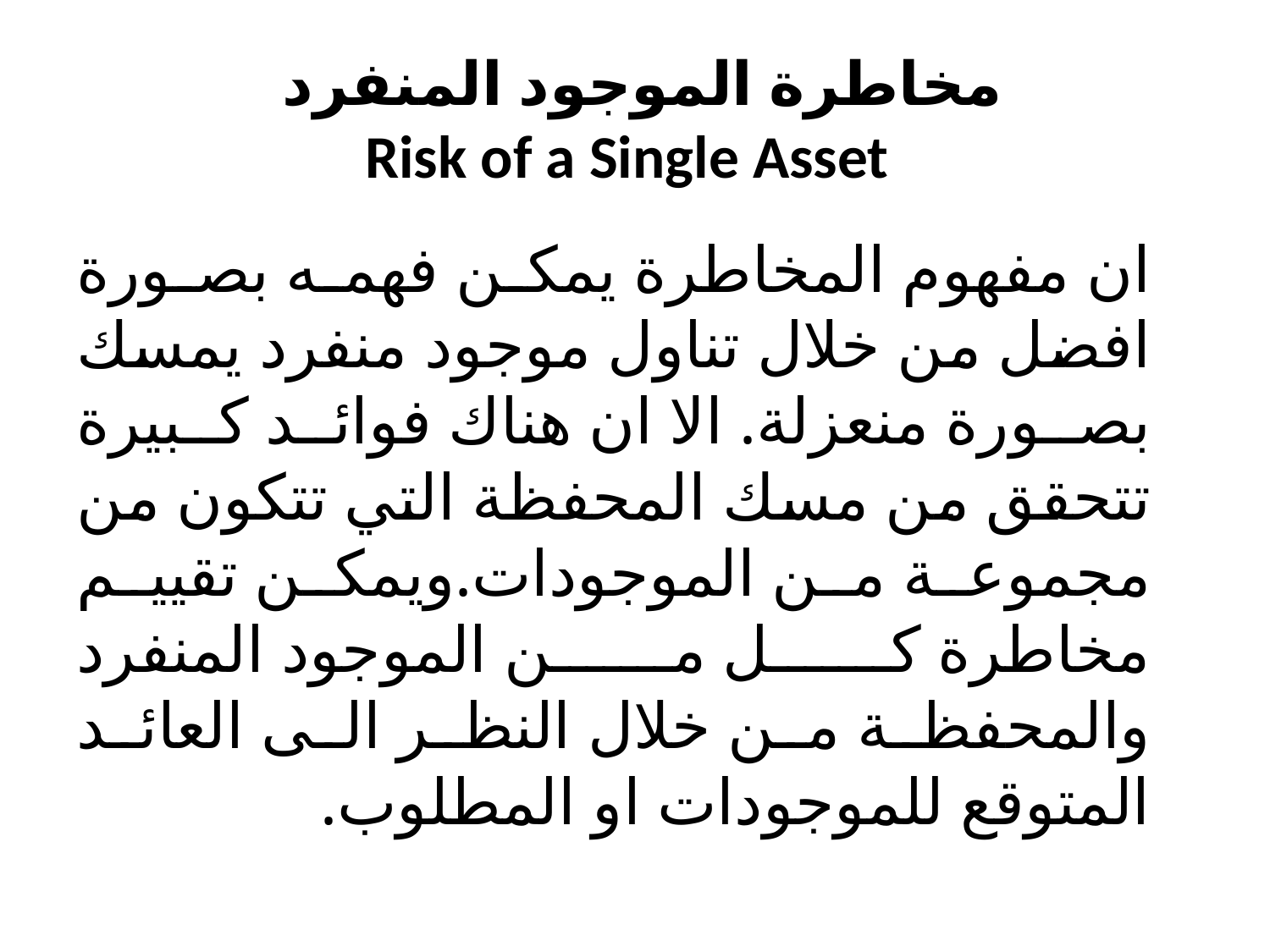

# مخاطرة الموجود المنفرد Risk of a Single Asset
		ان مفهوم المخاطرة يمكن فهمه بصورة افضل من خلال تناول موجود منفرد يمسك بصورة منعزلة. الا ان هناك فوائد كبيرة تتحقق من مسك المحفظة التي تتكون من مجموعة من الموجودات.ويمكن تقييم مخاطرة كل من الموجود المنفرد والمحفظة من خلال النظر الى العائد المتوقع للموجودات او المطلوب.